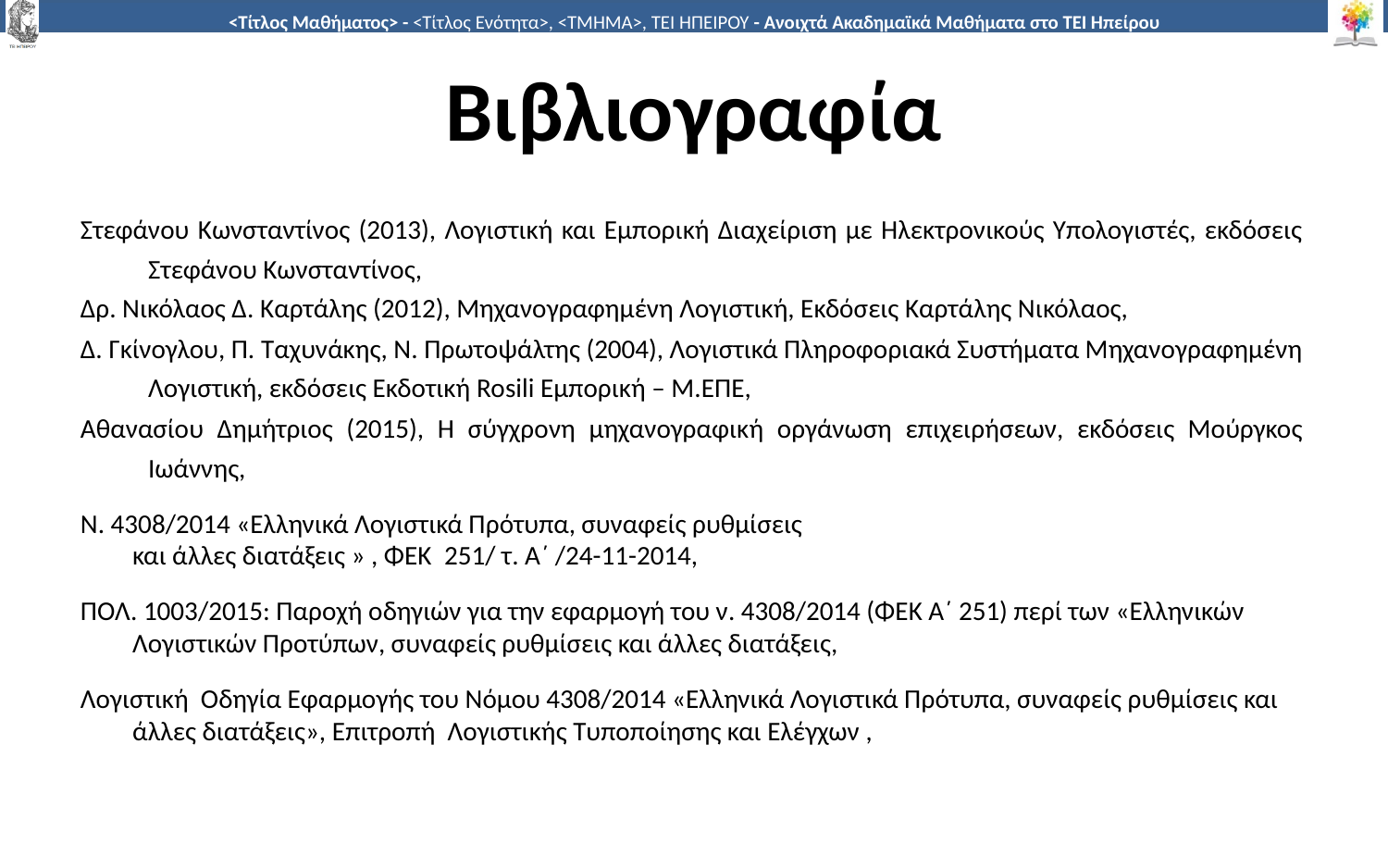

# Βιβλιογραφία
Στεφάνου Κωνσταντίνος (2013), Λογιστική και Εμπορική Διαχείριση με Ηλεκτρονικούς Υπολογιστές, εκδόσεις Στεφάνου Κωνσταντίνος,
Δρ. Νικόλαος Δ. Καρτάλης (2012), Μηχανογραφημένη Λογιστική, Εκδόσεις Καρτάλης Νικόλαος,
Δ. Γκίνογλου, Π. Ταχυνάκης, Ν. Πρωτοψάλτης (2004), Λογιστικά Πληροφοριακά Συστήματα Μηχανογραφημένη Λογιστική, εκδόσεις Εκδοτική Rosili Εμπορική – Μ.ΕΠΕ,
Αθανασίου Δημήτριος (2015), Η σύγχρονη μηχανογραφική οργάνωση επιχειρήσεων, εκδόσεις Μούργκος Ιωάννης,
Ν. 4308/2014 «Eλληνικά Λογιστικά Πρότυπα, συναφείς ρυθμίσεις
και άλλες διατάξεις » , ΦΕΚ  251/ τ. Α΄ /24-11-2014,
ΠΟΛ. 1003/2015: Παροχή οδηγιών για την εφαρμογή του ν. 4308/2014 (ΦΕΚ Α΄ 251) περί των «Ελληνικών Λογιστικών Προτύπων, συναφείς ρυθμίσεις και άλλες διατάξεις,
Λογιστική  Οδηγία Εφαρμογής του Νόμου 4308/2014 «Ελληνικά Λογιστικά Πρότυπα, συναφείς ρυθμίσεις και άλλες διατάξεις», Επιτροπή  Λογιστικής Τυποποίησης και Ελέγχων ,